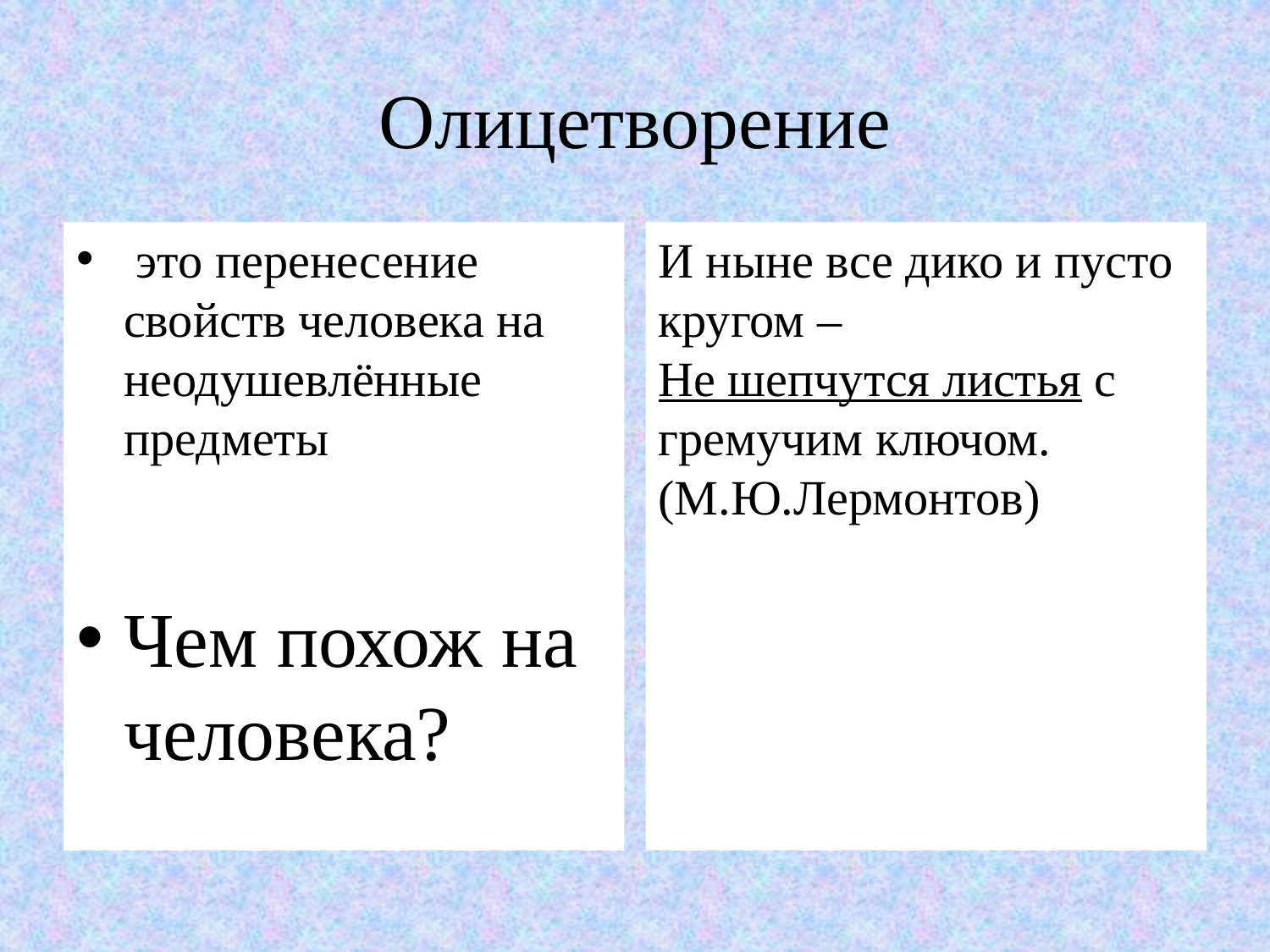

# Олицетворение
 это перенесение свойств человека на неодушевлённые предметы

Чем похож на человека?

И ныне все дико и пусто кругом –
Не шепчутся листья с гремучим ключом.
(М.Ю.Лермонтов)